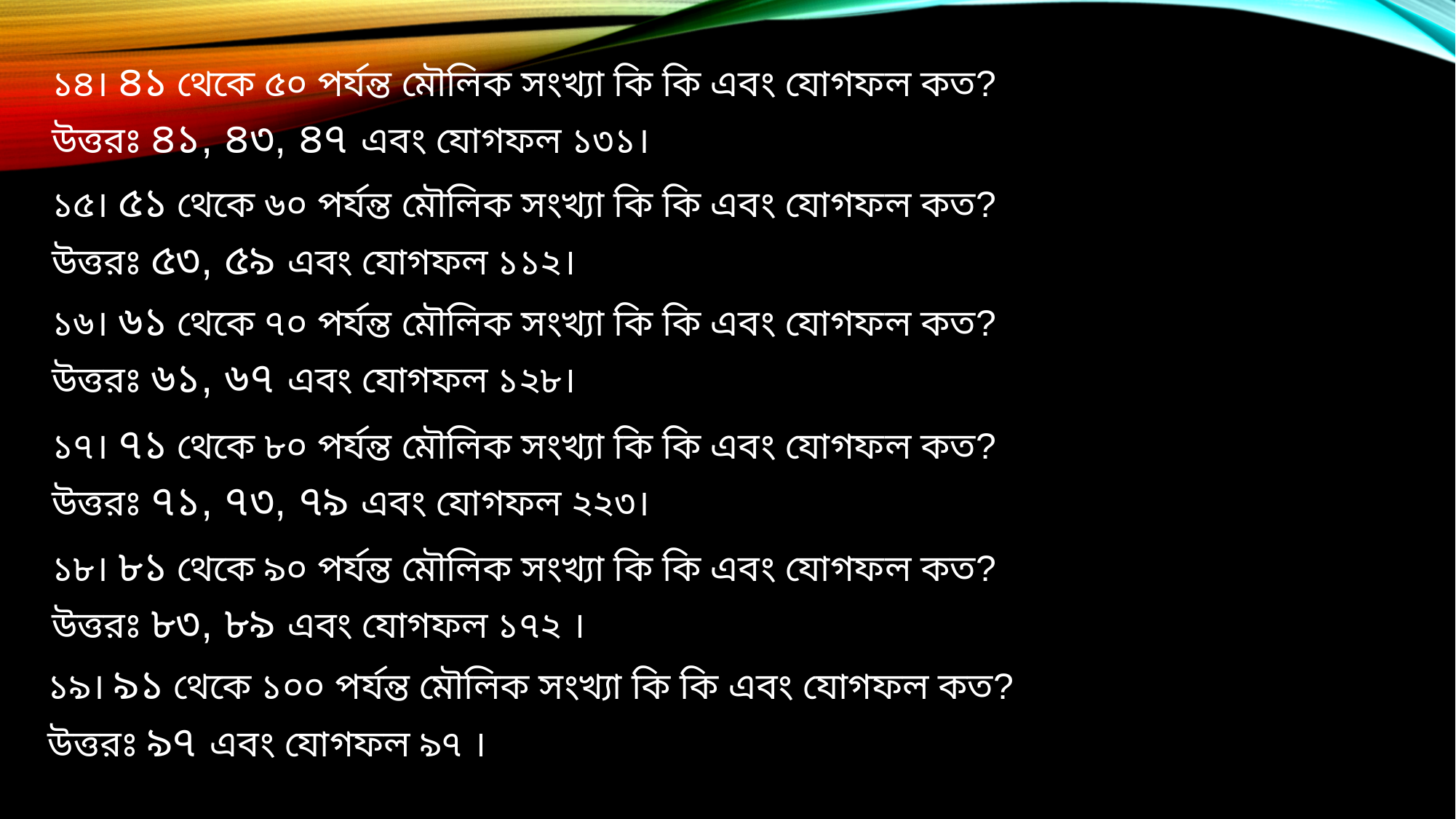

১৪। ৪১ থেকে ৫০ পর্যন্ত মৌলিক সংখ্যা কি কি এবং যোগফল কত?
উত্তরঃ ৪১, ৪৩, ৪৭ এবং যোগফল ১৩১।
১৫। ৫১ থেকে ৬০ পর্যন্ত মৌলিক সংখ্যা কি কি এবং যোগফল কত?
উত্তরঃ ৫৩, ৫৯ এবং যোগফল ১১২।
১৬। ৬১ থেকে ৭০ পর্যন্ত মৌলিক সংখ্যা কি কি এবং যোগফল কত?
উত্তরঃ ৬১, ৬৭ এবং যোগফল ১২৮।
১৭। ৭১ থেকে ৮০ পর্যন্ত মৌলিক সংখ্যা কি কি এবং যোগফল কত?
উত্তরঃ ৭১, ৭৩, ৭৯ এবং যোগফল ২২৩।
১৮। ৮১ থেকে ৯০ পর্যন্ত মৌলিক সংখ্যা কি কি এবং যোগফল কত?
উত্তরঃ ৮৩, ৮৯ এবং যোগফল ১৭২ ।
১৯। ৯১ থেকে ১০০ পর্যন্ত মৌলিক সংখ্যা কি কি এবং যোগফল কত?
উত্তরঃ ৯৭ এবং যোগফল ৯৭ ।